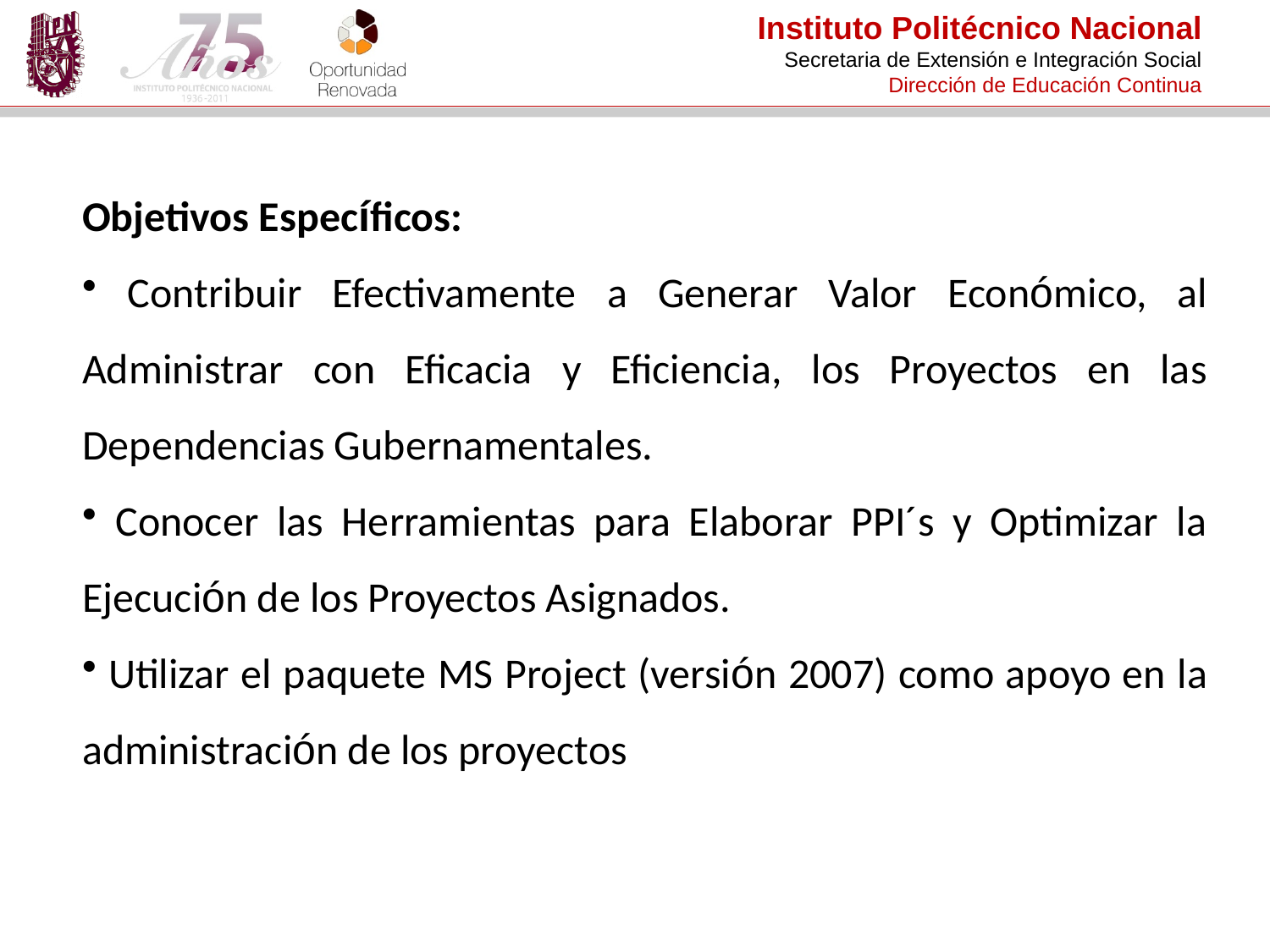

Objetivos Específicos:
 Contribuir Efectivamente a Generar Valor Económico, al Administrar con Eficacia y Eficiencia, los Proyectos en las Dependencias Gubernamentales.
 Conocer las Herramientas para Elaborar PPI´s y Optimizar la Ejecución de los Proyectos Asignados.
 Utilizar el paquete MS Project (versión 2007) como apoyo en la administración de los proyectos